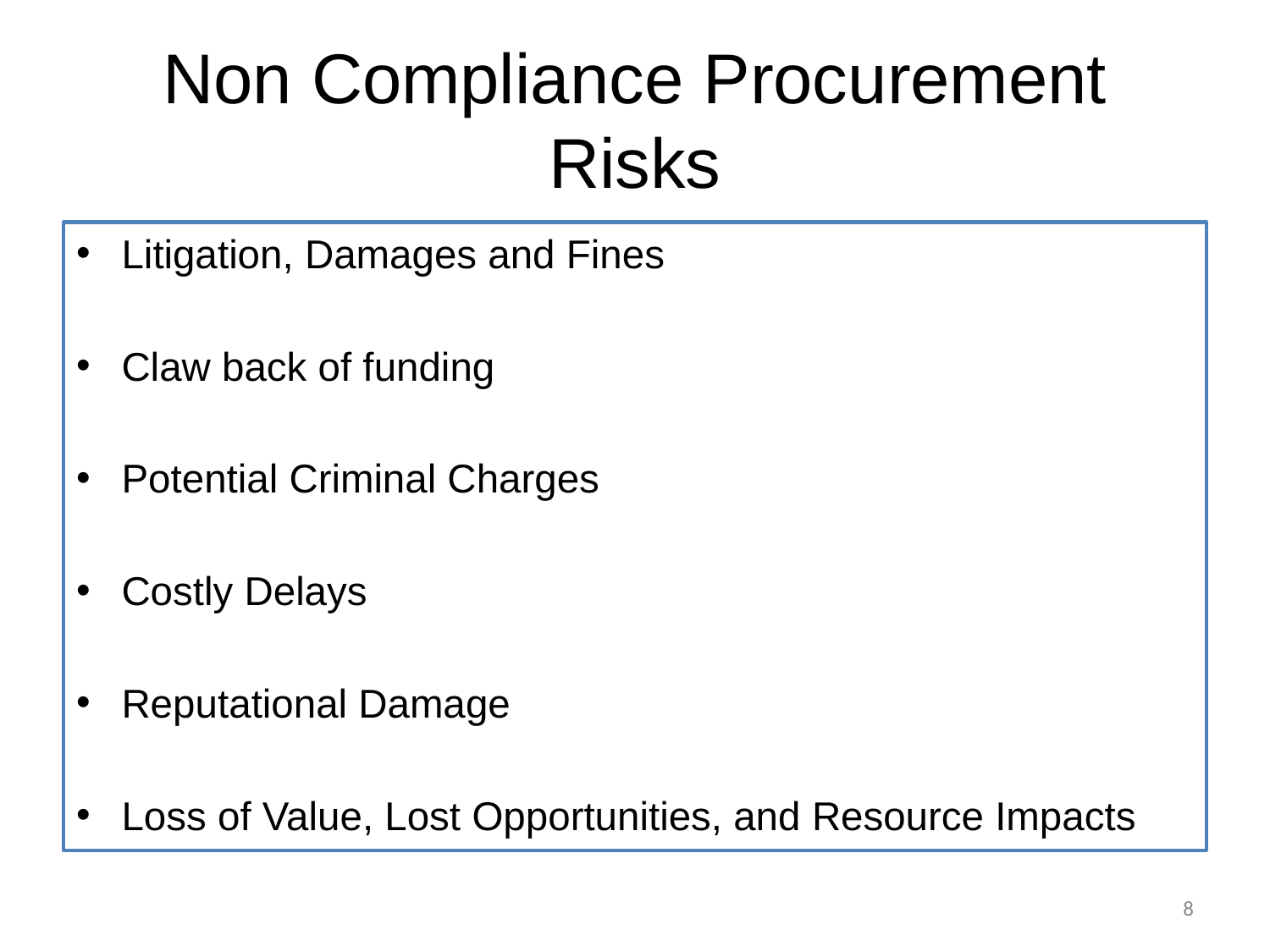

# Non Compliance Procurement Risks
Litigation, Damages and Fines

Claw back of funding

Potential Criminal Charges

Costly Delays

Reputational Damage

Loss of Value, Lost Opportunities, and Resource Impacts
8